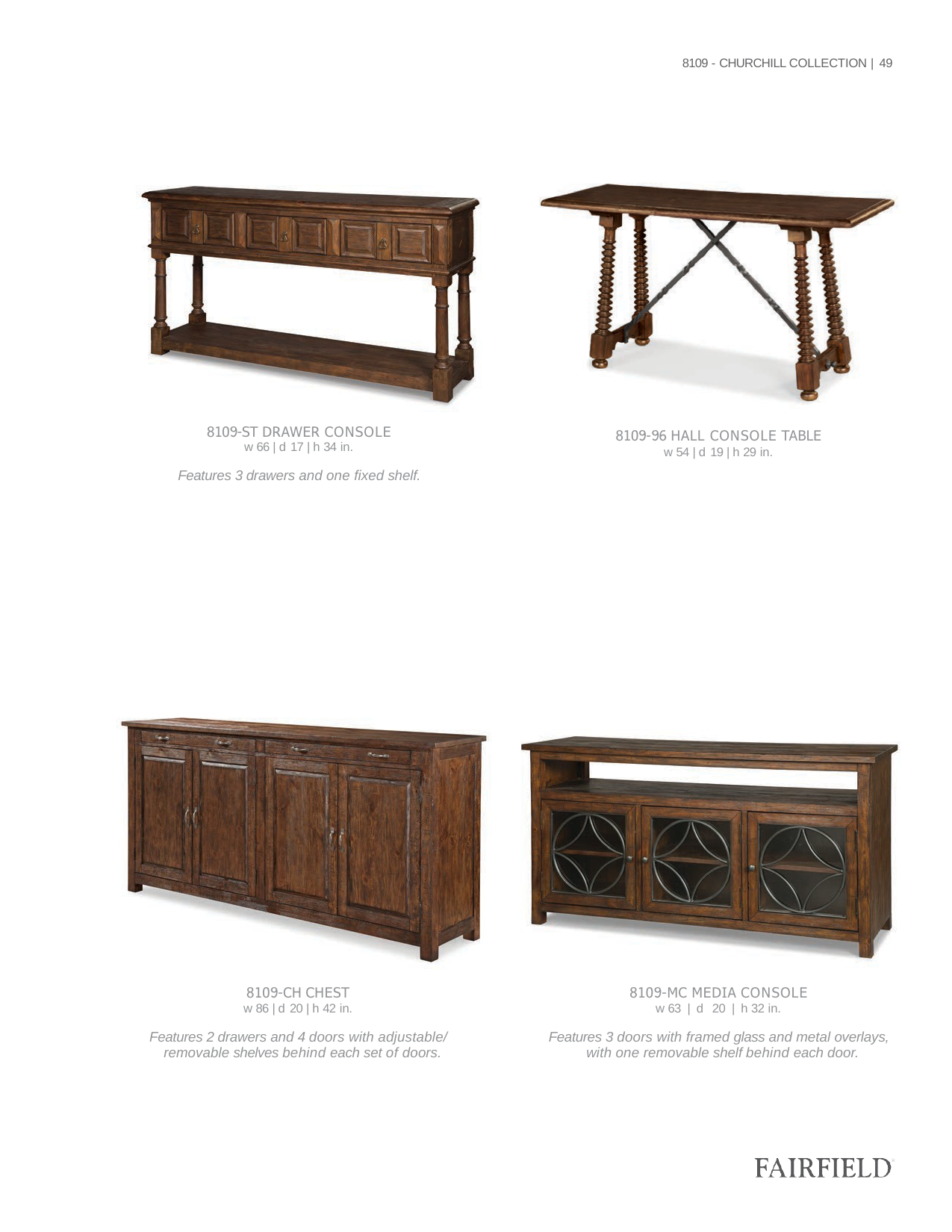

8109 - CHURCHILL COLLECTION | 49

8109-96 HALL CONSOLE TABLE
w 54 | d 19 | h 29 in.
| 8109-ST DRAWER CONSOLE w 66 | d 17 | h 34 in. |
| --- |
| Features 3 drawers and one fixed shelf. |

| 8109-CH CHEST w 86 | d 20 | h 42 in. |
| --- |
| Features 2 drawers and 4 doors with adjustable/ removable shelves behind each set of doors. |
| 8109-MC MEDIA CONSOLE w 63 | d 20 | h 32 in. |
| --- |
| Features 3 doors with framed glass and metal overlays, with one removable shelf behind each door. |